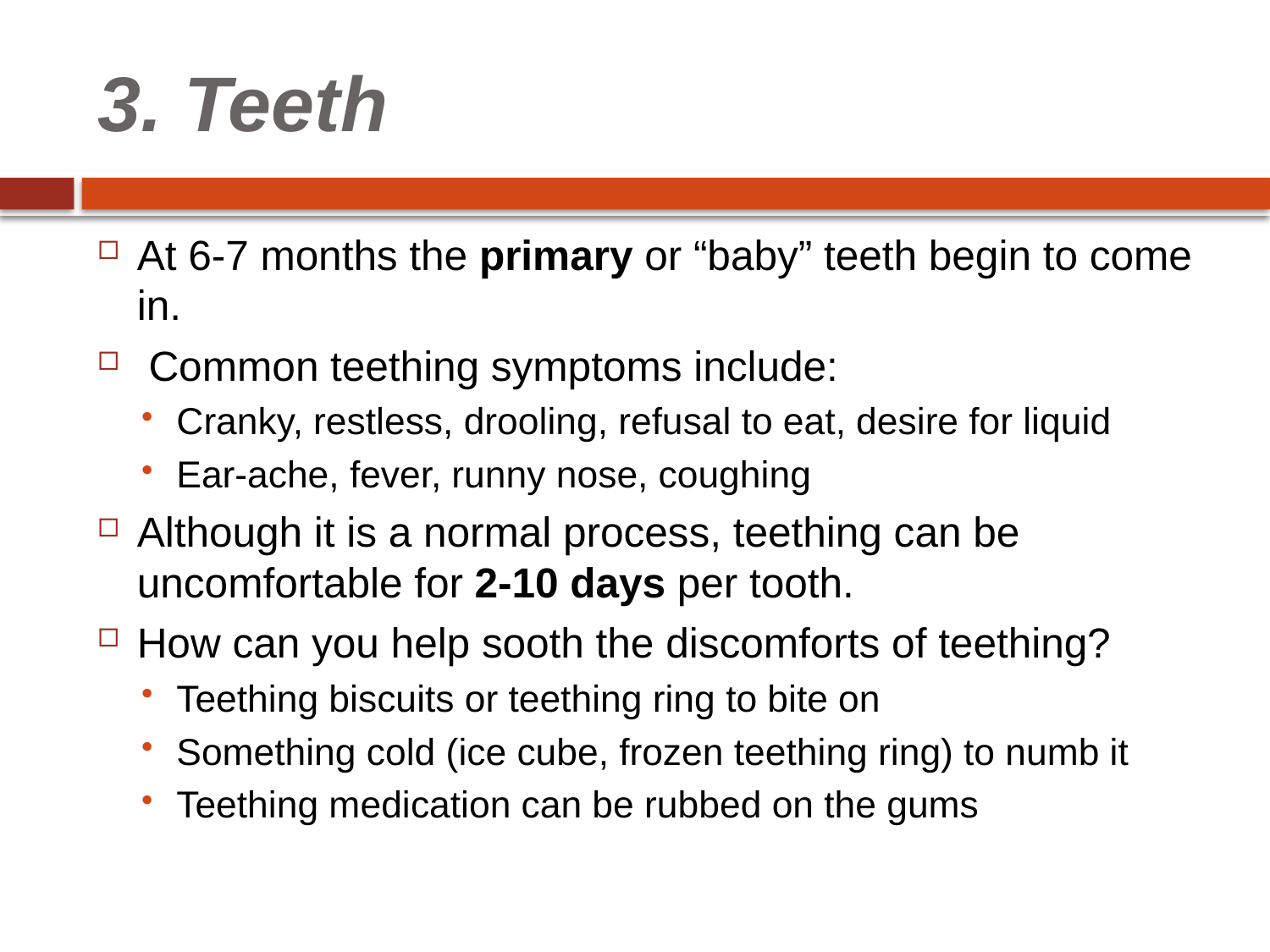

# 3. Teeth
At 6-7 months the primary or “baby” teeth begin to come in.
 Common teething symptoms include:
Cranky, restless, drooling, refusal to eat, desire for liquid
Ear-ache, fever, runny nose, coughing
Although it is a normal process, teething can be uncomfortable for 2-10 days per tooth.
How can you help sooth the discomforts of teething?
Teething biscuits or teething ring to bite on
Something cold (ice cube, frozen teething ring) to numb it
Teething medication can be rubbed on the gums